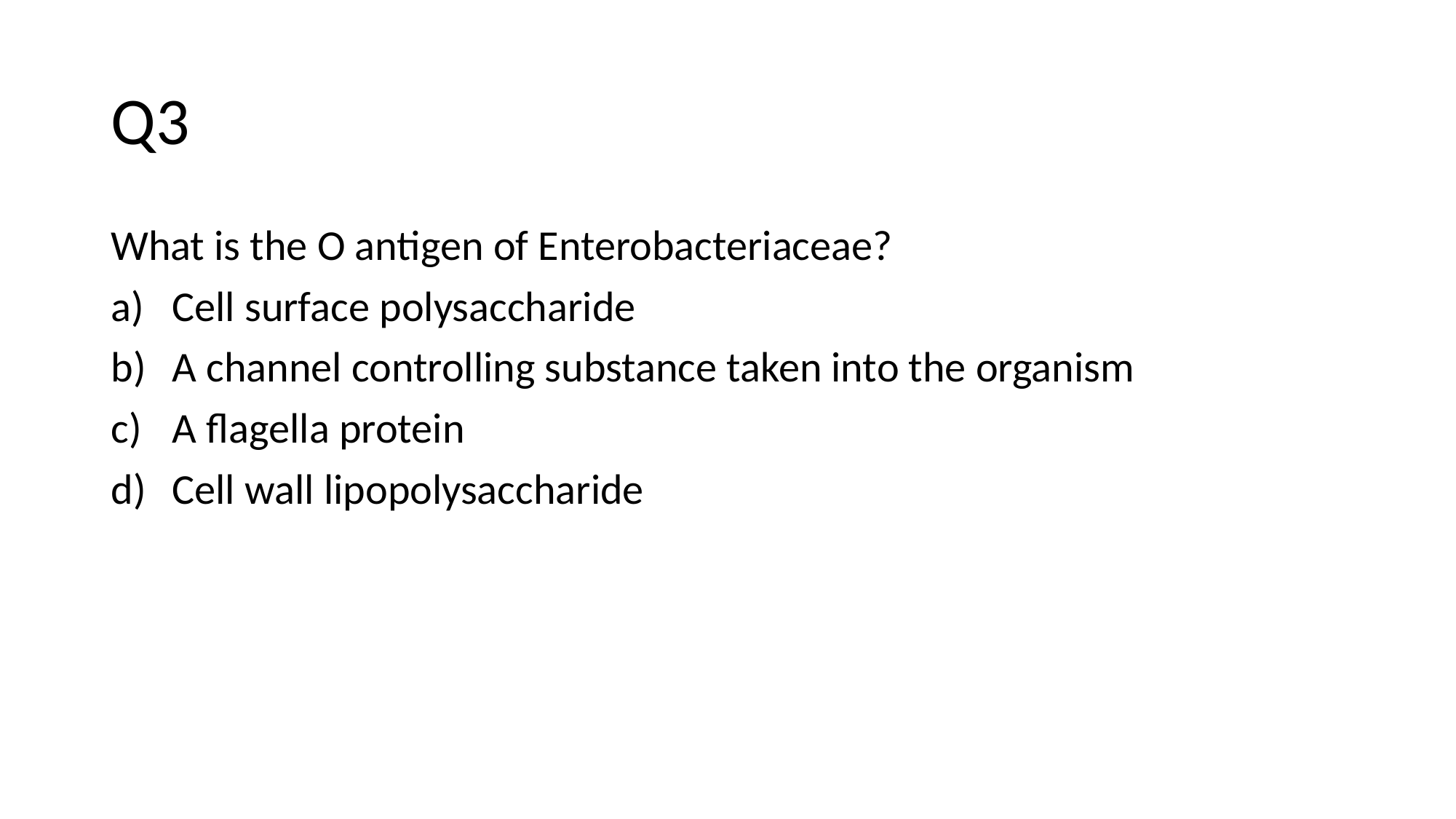

# Q3
What is the O antigen of Enterobacteriaceae?
Cell surface polysaccharide
A channel controlling substance taken into the organism
A flagella protein
Cell wall lipopolysaccharide